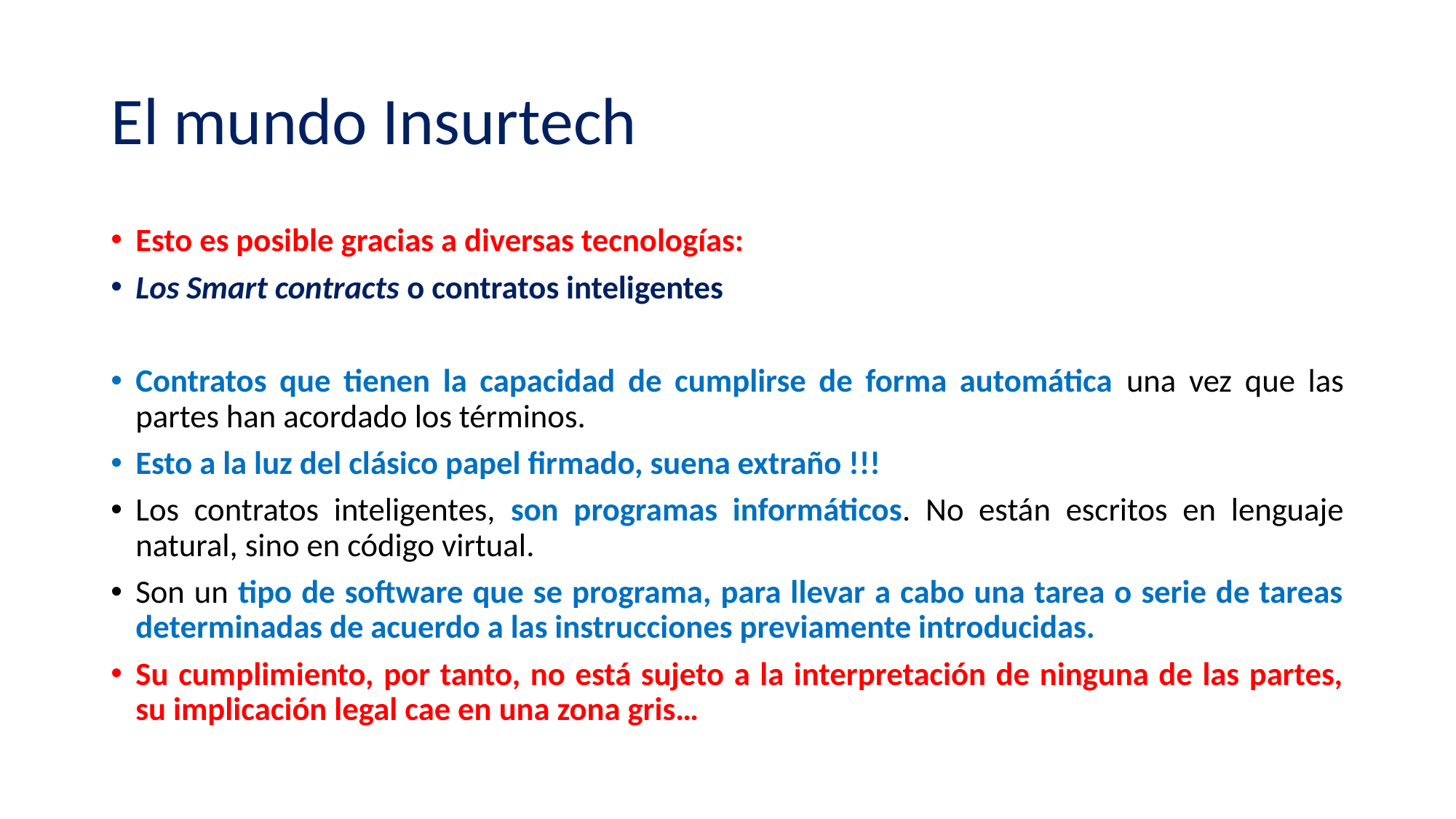

# El mundo Insurtech
Esto es posible gracias a diversas tecnologías:
Los Smart contracts o contratos inteligentes

Contratos que tienen la capacidad de cumplirse de forma automática una vez que las partes han acordado los términos.
Esto a la luz del clásico papel firmado, suena extraño !!!
Los contratos inteligentes, son programas informáticos. No están escritos en lenguaje natural, sino en código virtual.
Son un tipo de software que se programa, para llevar a cabo una tarea o serie de tareas determinadas de acuerdo a las instrucciones previamente introducidas.
Su cumplimiento, por tanto, no está sujeto a la interpretación de ninguna de las partes, su implicación legal cae en una zona gris…